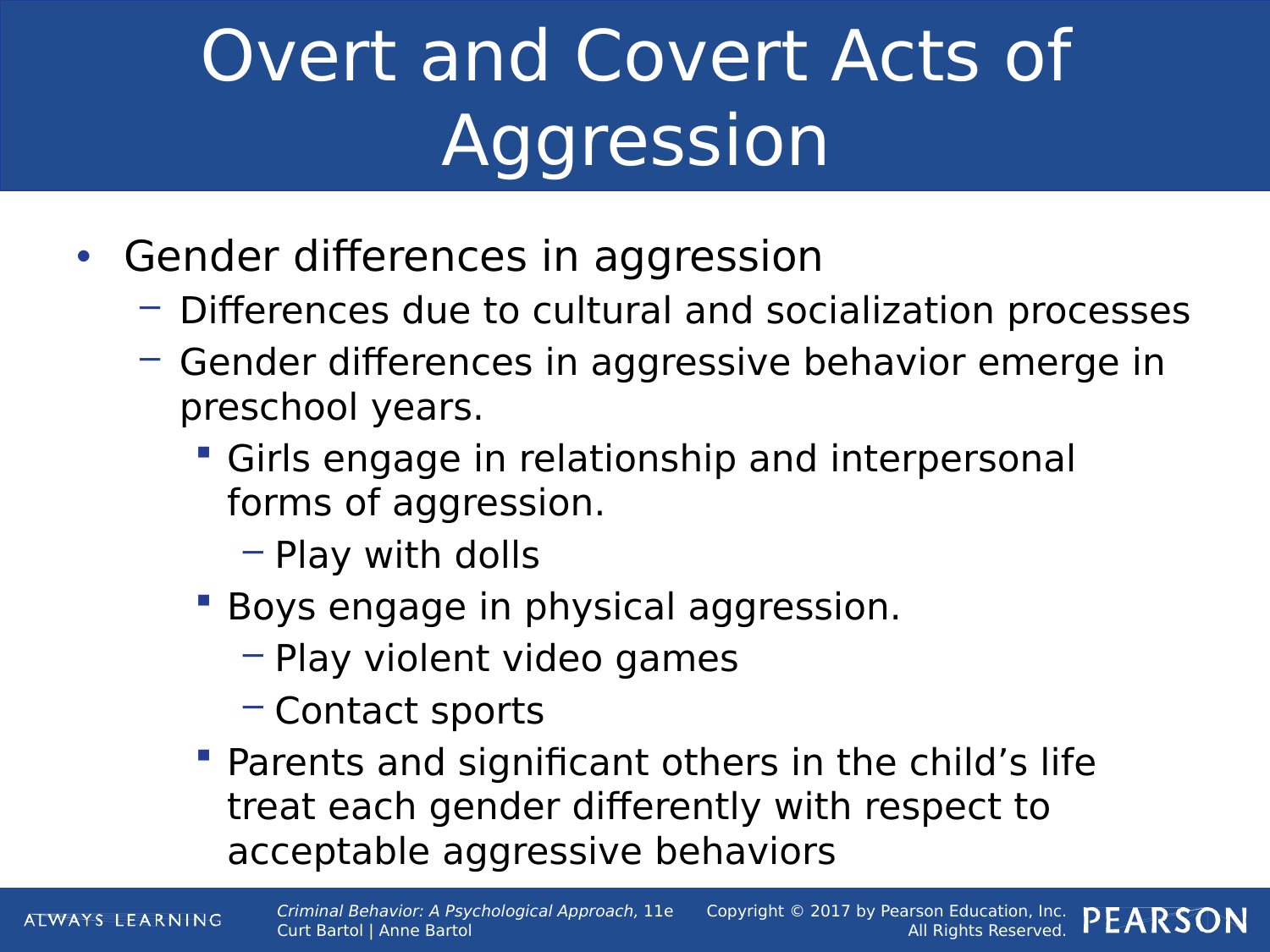

# Overt and Covert Acts of Aggression
Gender differences in aggression
Differences due to cultural and socialization processes
Gender differences in aggressive behavior emerge in preschool years.
Girls engage in relationship and interpersonal forms of aggression.
Play with dolls
Boys engage in physical aggression.
Play violent video games
Contact sports
Parents and significant others in the child’s life treat each gender differently with respect to acceptable aggressive behaviors